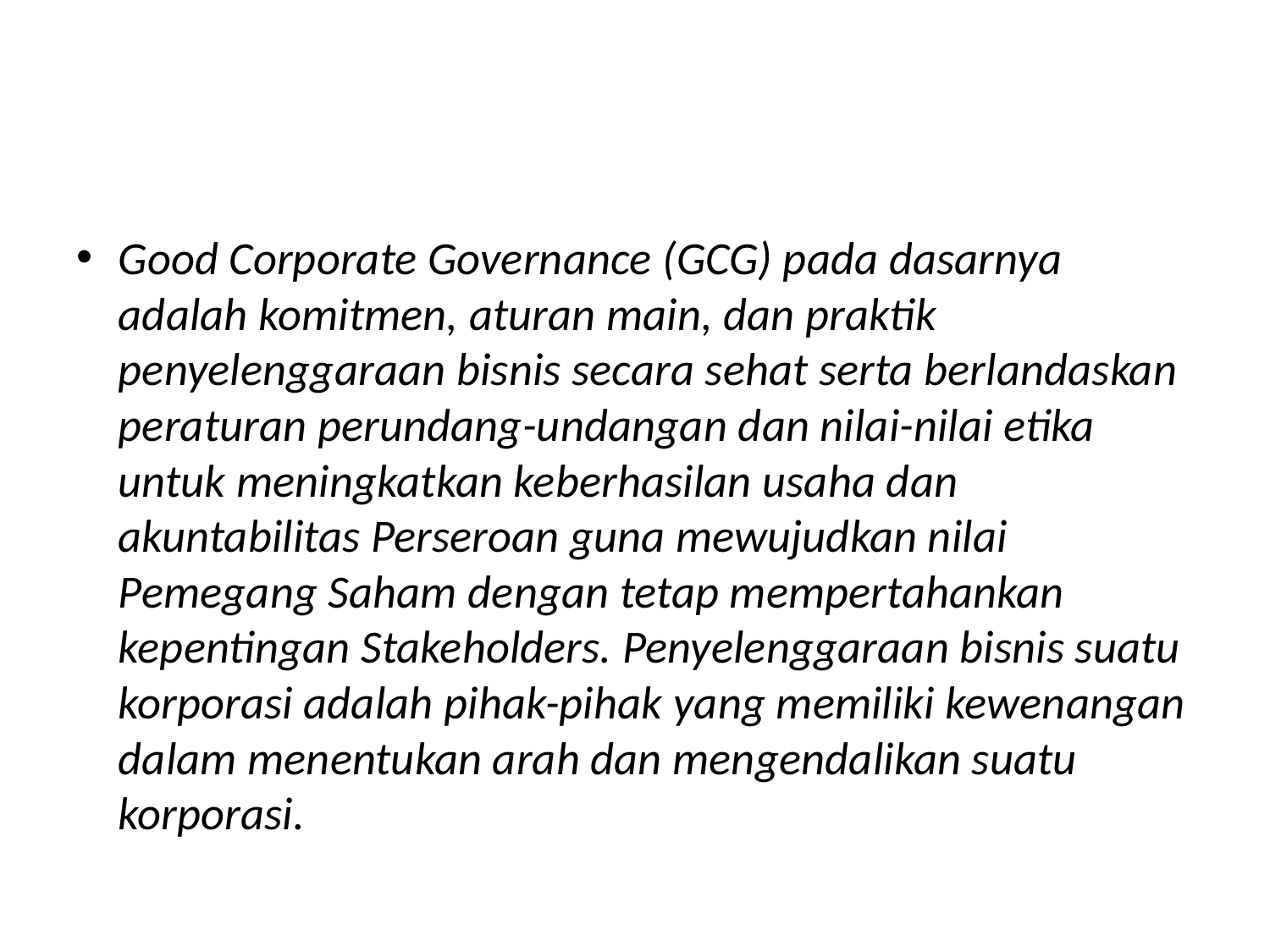

#
Good Corporate Governance (GCG) pada dasarnya adalah komitmen, aturan main, dan praktik penyelenggaraan bisnis secara sehat serta berlandaskan peraturan perundang-undangan dan nilai-nilai etika untuk meningkatkan keberhasilan usaha dan akuntabilitas Perseroan guna mewujudkan nilai Pemegang Saham dengan tetap mempertahankan kepentingan Stakeholders. Penyelenggaraan bisnis suatu korporasi adalah pihak-pihak yang memiliki kewenangan dalam menentukan arah dan mengendalikan suatu korporasi.